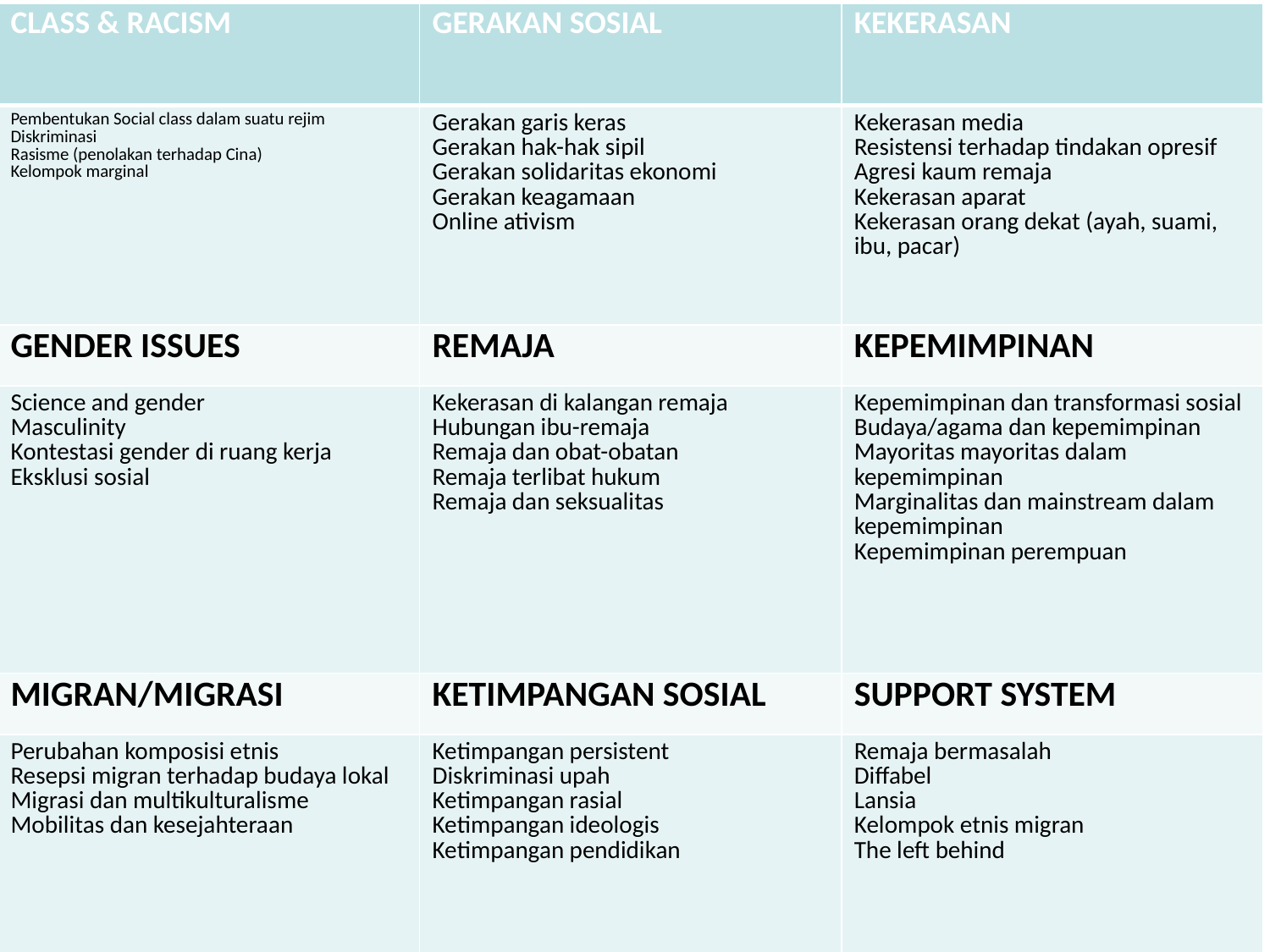

IAIN
36
| CLASS & RACISM | GERAKAN SOSIAL | KEKERASAN |
| --- | --- | --- |
| Pembentukan Social class dalam suatu rejim Diskriminasi Rasisme (penolakan terhadap Cina) Kelompok marginal | Gerakan garis keras Gerakan hak-hak sipil Gerakan solidaritas ekonomi Gerakan keagamaan Online ativism | Kekerasan media Resistensi terhadap tindakan opresif Agresi kaum remaja Kekerasan aparat Kekerasan orang dekat (ayah, suami, ibu, pacar) |
| GENDER ISSUES | REMAJA | KEPEMIMPINAN |
| Science and gender Masculinity Kontestasi gender di ruang kerja Eksklusi sosial | Kekerasan di kalangan remaja Hubungan ibu-remaja Remaja dan obat-obatan Remaja terlibat hukum Remaja dan seksualitas | Kepemimpinan dan transformasi sosial Budaya/agama dan kepemimpinan Mayoritas mayoritas dalam kepemimpinan Marginalitas dan mainstream dalam kepemimpinan Kepemimpinan perempuan |
| MIGRAN/MIGRASI | KETIMPANGAN SOSIAL | SUPPORT SYSTEM |
| Perubahan komposisi etnis Resepsi migran terhadap budaya lokal Migrasi dan multikulturalisme Mobilitas dan kesejahteraan | Ketimpangan persistent Diskriminasi upah Ketimpangan rasial Ketimpangan ideologis Ketimpangan pendidikan | Remaja bermasalah Diffabel Lansia Kelompok etnis migran The left behind |
#